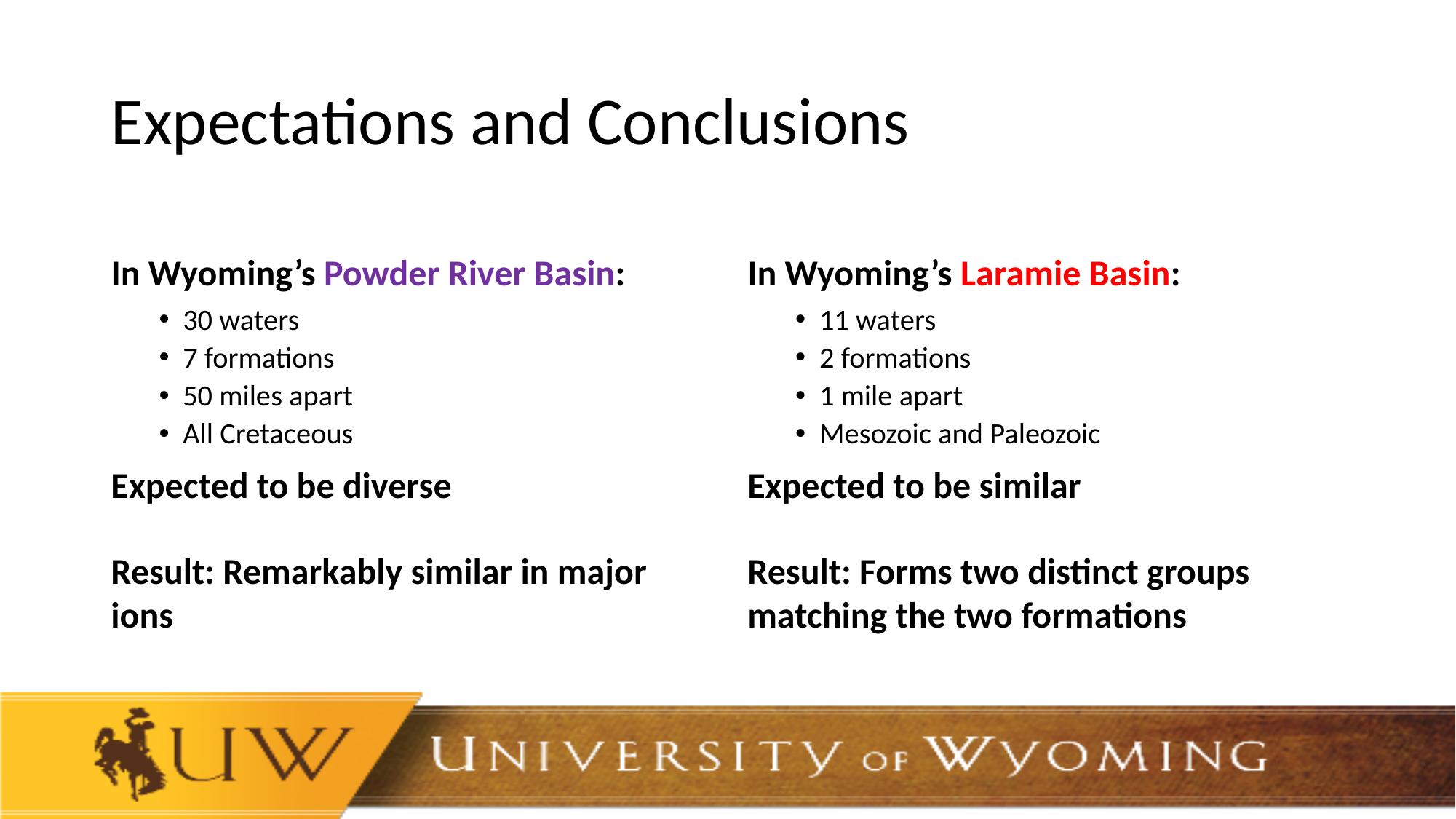

# Expectations and Conclusions
In Wyoming’s Powder River Basin:
In Wyoming’s Laramie Basin:
30 waters
7 formations
50 miles apart
All Cretaceous
11 waters
2 formations
1 mile apart
Mesozoic and Paleozoic

Expected to be diverse
Expected to be similar
Result: Remarkably similar in major ions
Result: Forms two distinct groups matching the two formations